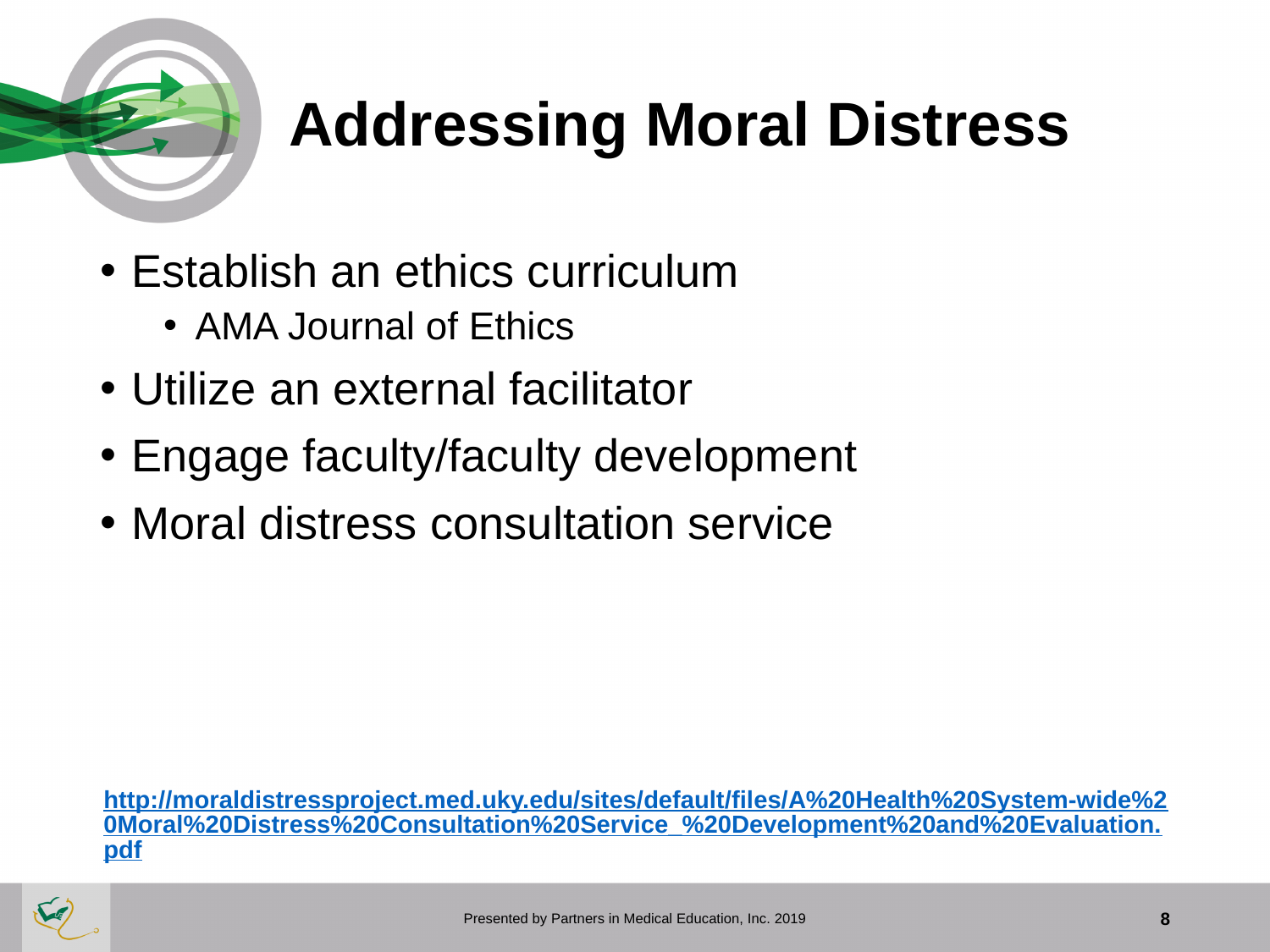

# Addressing Moral Distress
Establish an ethics curriculum
AMA Journal of Ethics
Utilize an external facilitator
Engage faculty/faculty development
Moral distress consultation service

http://moraldistressproject.med.uky.edu/sites/default/files/A%20Health%20System-wide%20Moral%20Distress%20Consultation%20Service_%20Development%20and%20Evaluation.pdf
Presented by Partners in Medical Education, Inc. 2019
8